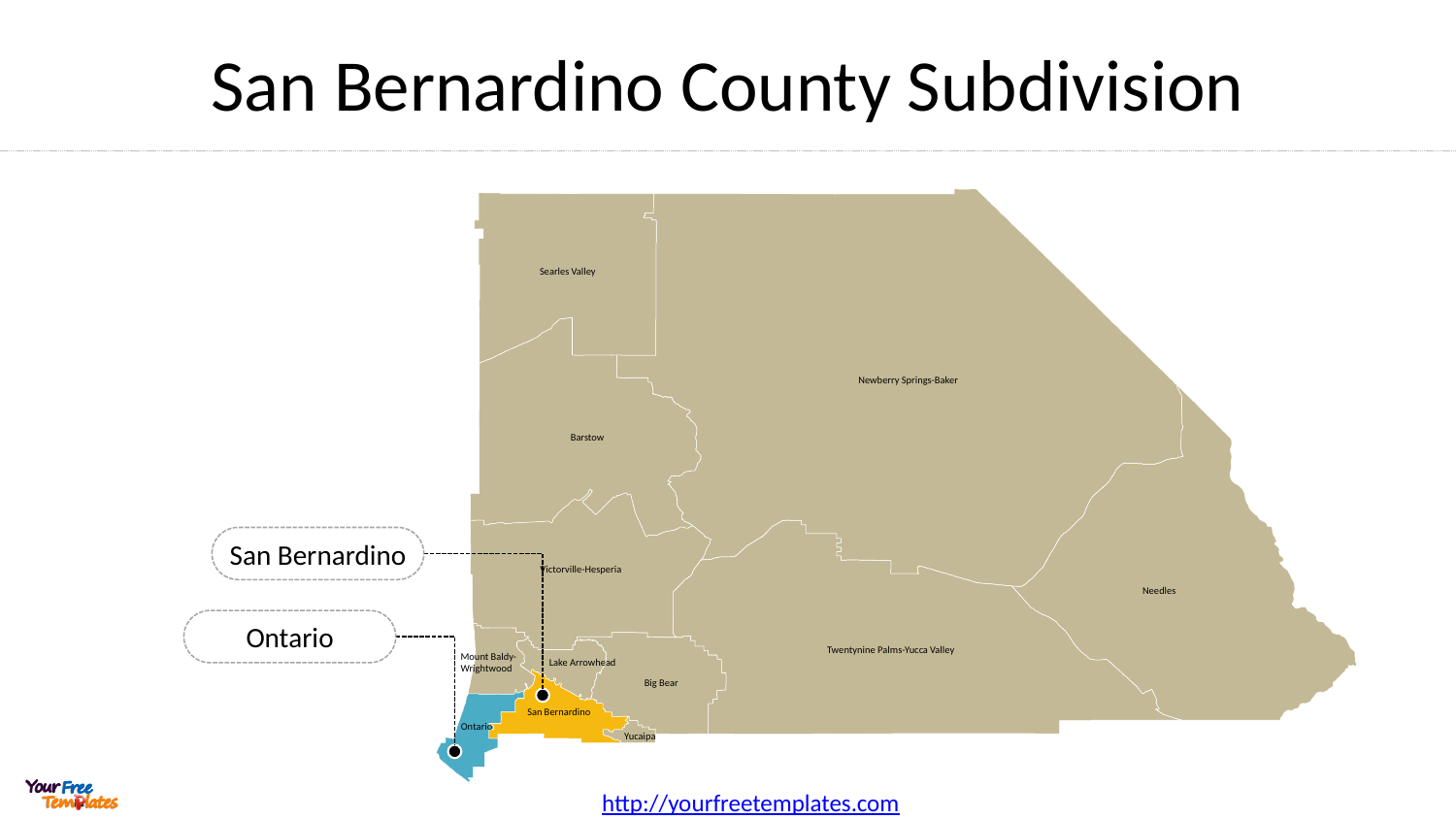

# San Bernardino County Subdivision

Searles Valley
Newberry Springs-Baker
Barstow
Victorville-Hesperia
Needles
Twentynine Palms-Yucca Valley
Mount Baldy-Wrightwood
Lake Arrowhead
Big Bear
San Bernardino
Ontario
Yucaipa
San Bernardino
Ontario